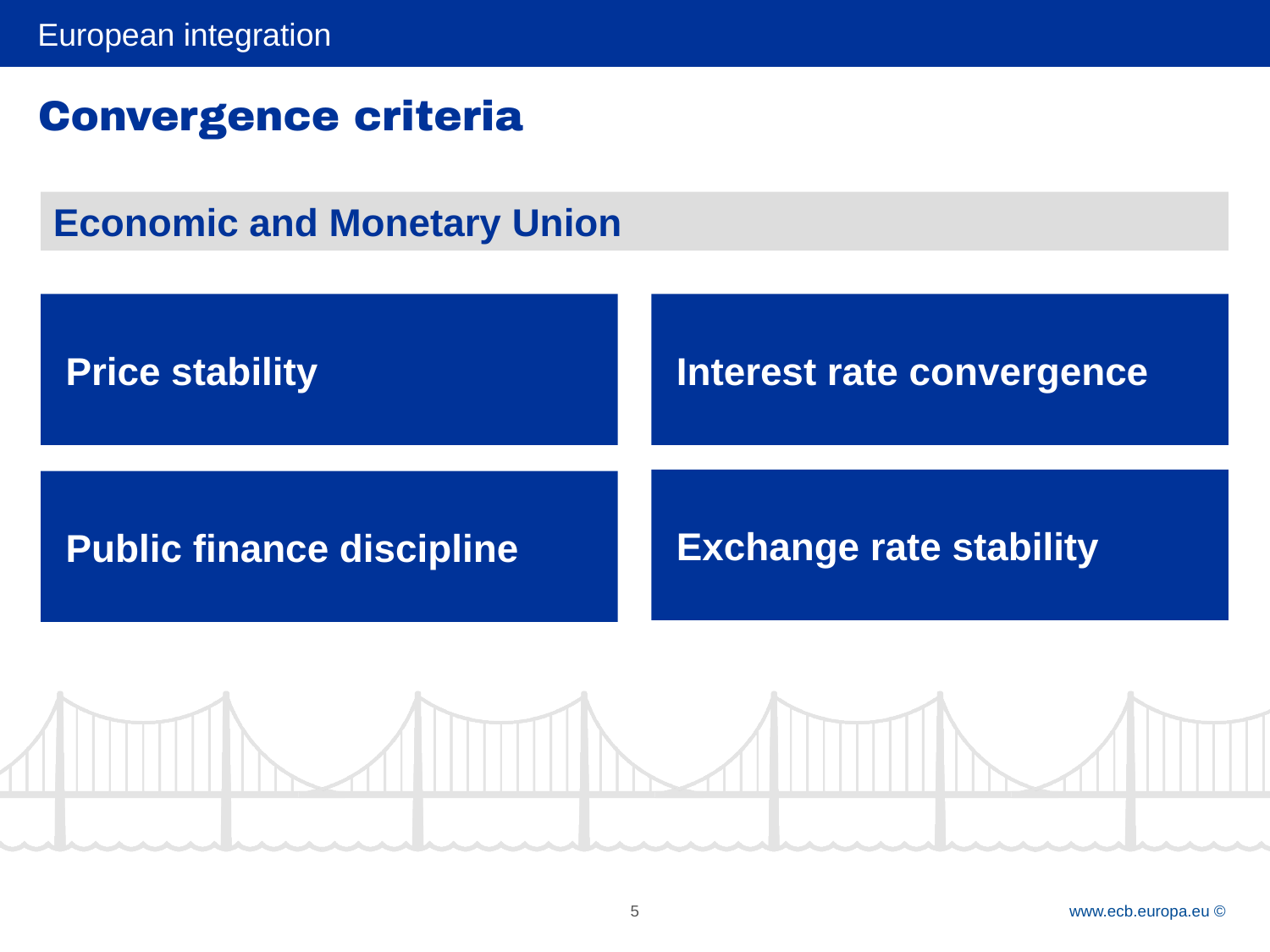

# Convergence criteria
Economic and Monetary Union
Price stability
Interest rate convergence
Exchange rate stability
Public finance discipline